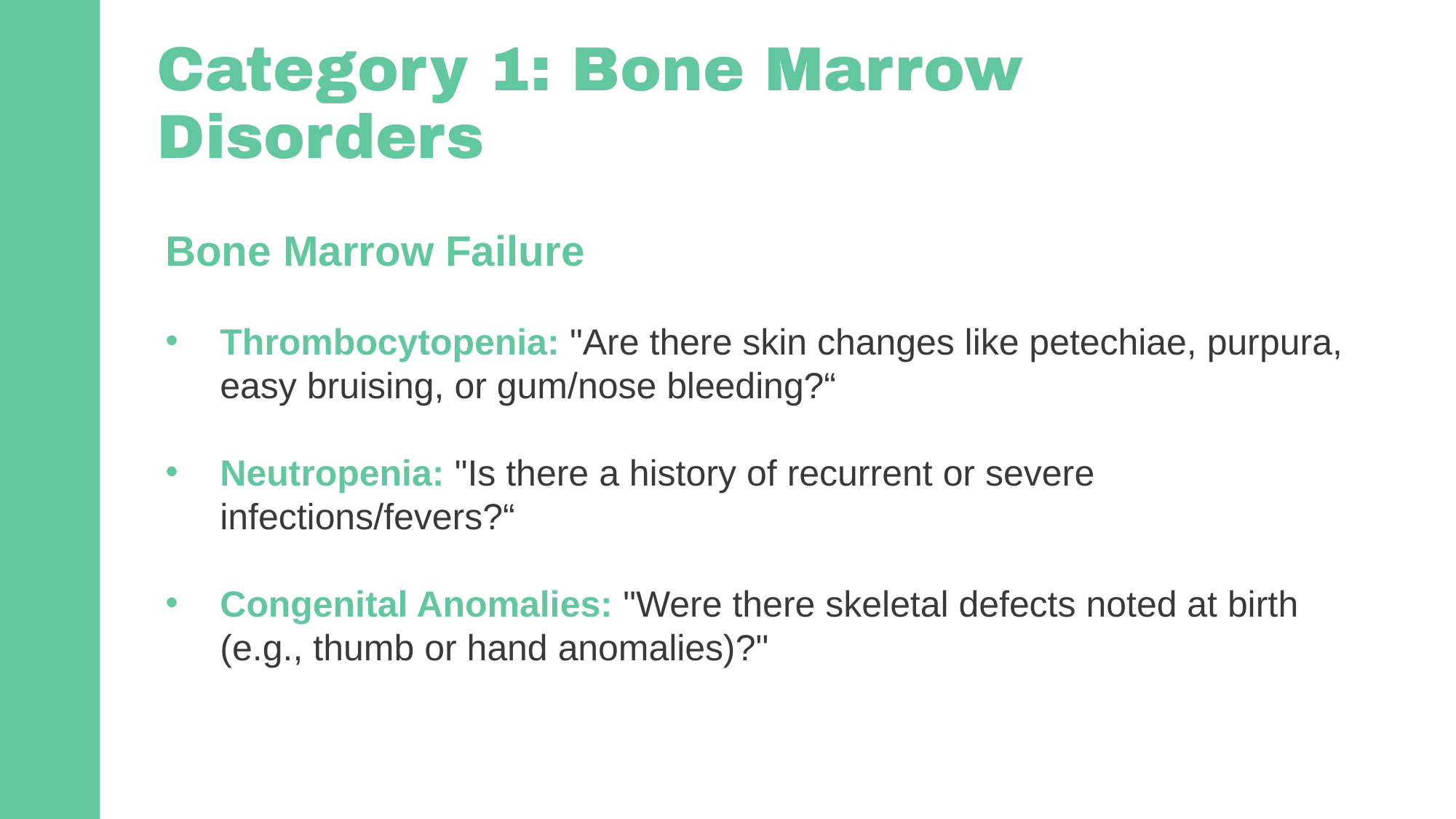

Category 1: Bone Marrow Disorders
Bone Marrow Failure

Thrombocytopenia: "Are there skin changes like petechiae, purpura, easy bruising, or gum/nose bleeding?“

Neutropenia: "Is there a history of recurrent or severe infections/fevers?“

Congenital Anomalies: "Were there skeletal defects noted at birth (e.g., thumb or hand anomalies)?"